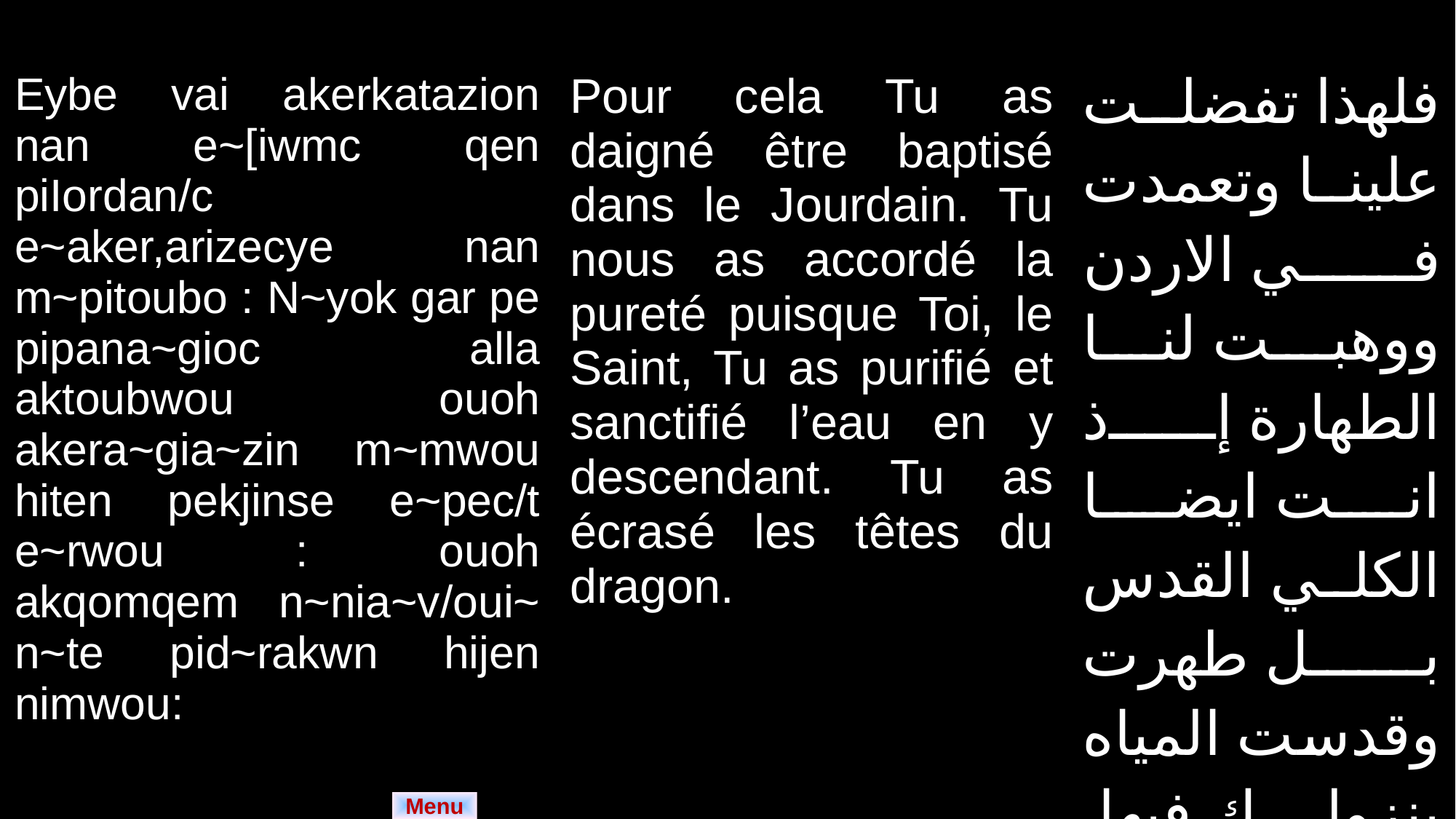

| Eybe vai akerkatazion nan e~[iwmc qen piIordan/c e~aker,arizecye nan m~pitoubo : N~yok gar pe pipana~gioc alla aktoubwou ouoh akera~gia~zin m~mwou hiten pekjinse e~pec/t e~rwou : ouoh akqomqem n~nia~v/oui~ n~te pid~rakwn hijen nimwou: | Pour cela Tu as daigné être baptisé dans le Jourdain. Tu nous as accordé la pureté puisque Toi, le Saint, Tu as purifié et sanctifié l’eau en y descendant. Tu as écrasé les têtes du dragon. | فلهذا تفضلت علينا وتعمدت في الاردن ووهبت لنا الطهارة إذ انت ايضا الكلي القدس بل طهرت وقدست المياه بنزولك فيها. وسحقت رؤوس التنين في المياه. |
| --- | --- | --- |